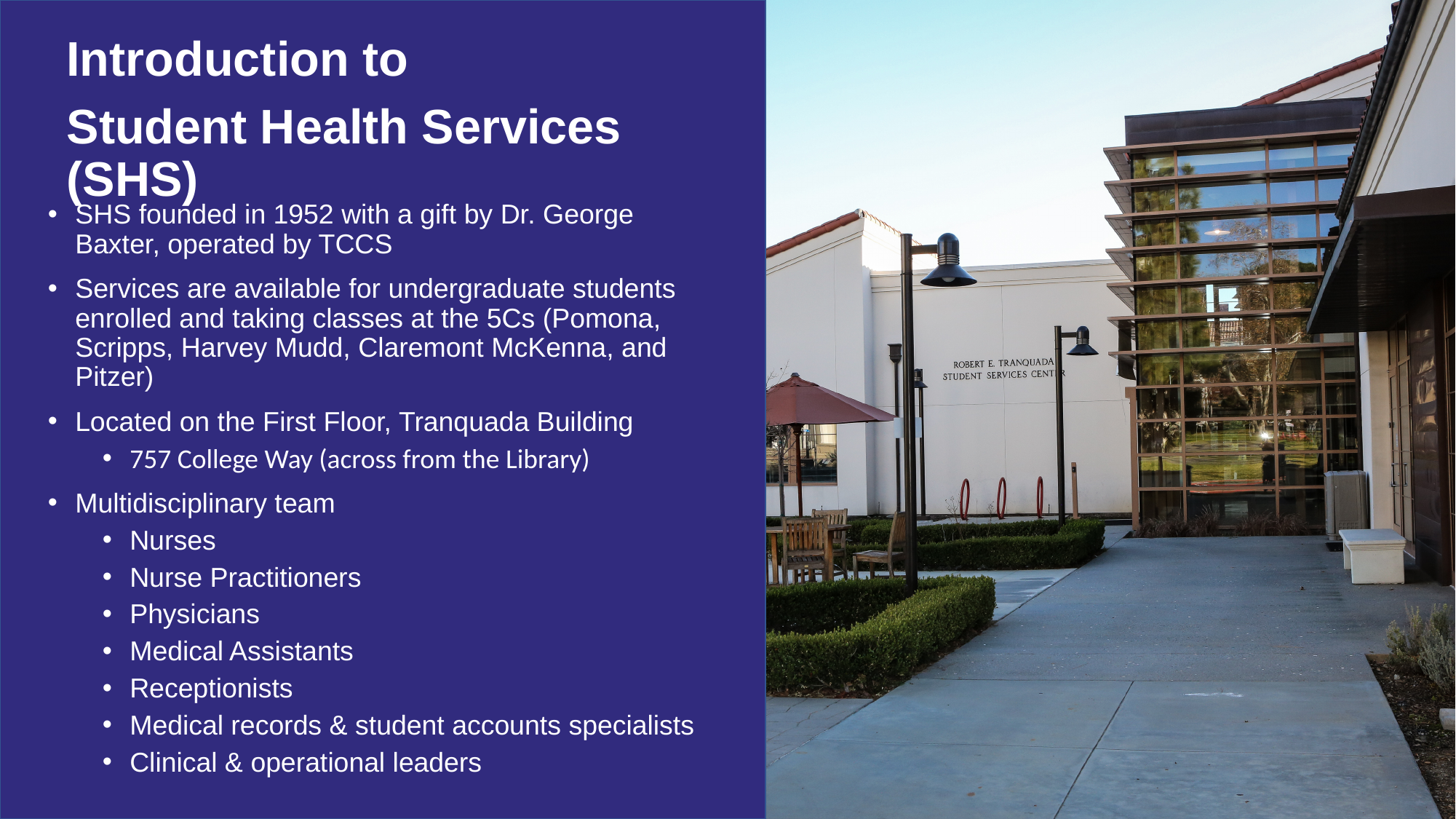

Introduction to
Student Health Services (SHS)
SHS founded in 1952 with a gift by Dr. George Baxter, operated by TCCS
Services are available for undergraduate students enrolled and taking classes at the 5Cs (Pomona, Scripps, Harvey Mudd, Claremont McKenna, and Pitzer)
Located on the First Floor, Tranquada Building
757 College Way (across from the Library)
Multidisciplinary team
Nurses
Nurse Practitioners
Physicians
Medical Assistants
Receptionists
Medical records & student accounts specialists
Clinical & operational leaders